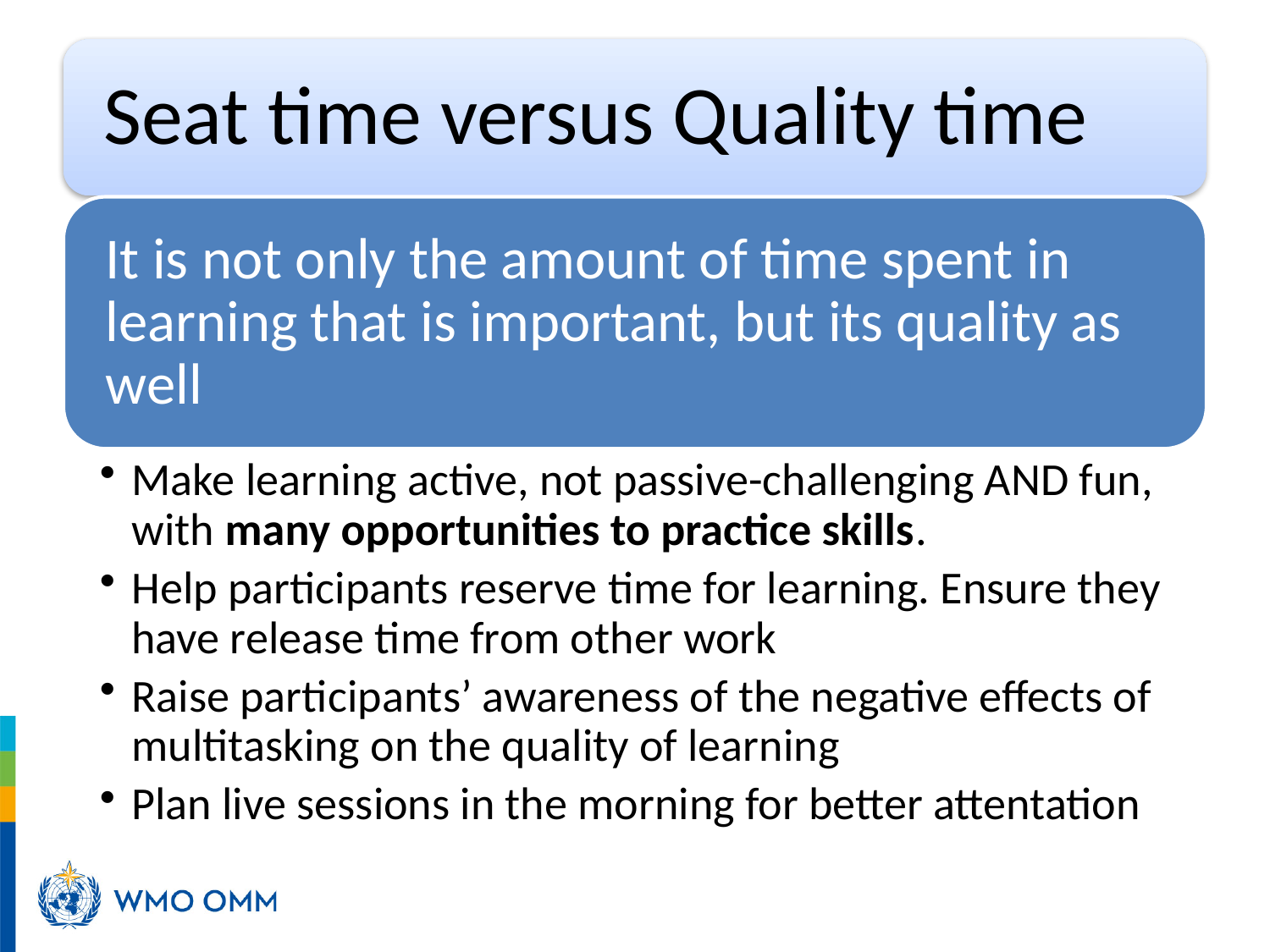

Seat time versus Quality time
It is not only the amount of time spent in learning that is important, but its quality as well
Make learning active, not passive-challenging AND fun, with many opportunities to practice skills.
Help participants reserve time for learning. Ensure they have release time from other work
Raise participants’ awareness of the negative effects of multitasking on the quality of learning
Plan live sessions in the morning for better attentation